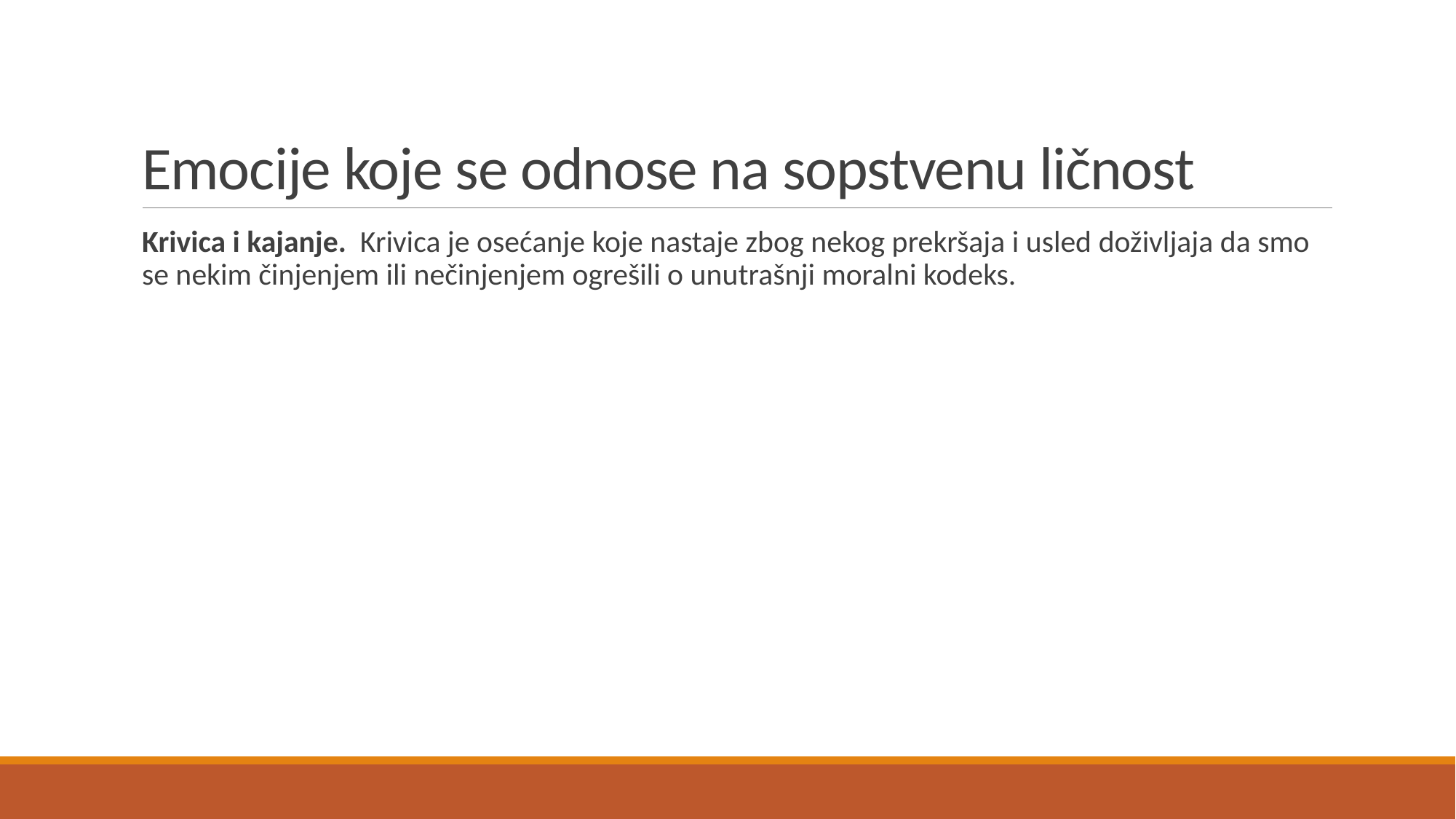

# Emocije koje se odnose na sopstvenu ličnost
Krivica i kajanje.  Krivica je osećanje koje nastaje zbog nekog prekršaja i usled doživljaja da smo se nekim činjenjem ili nečinjenjem ogrešili o unutrašnji moralni kodeks.